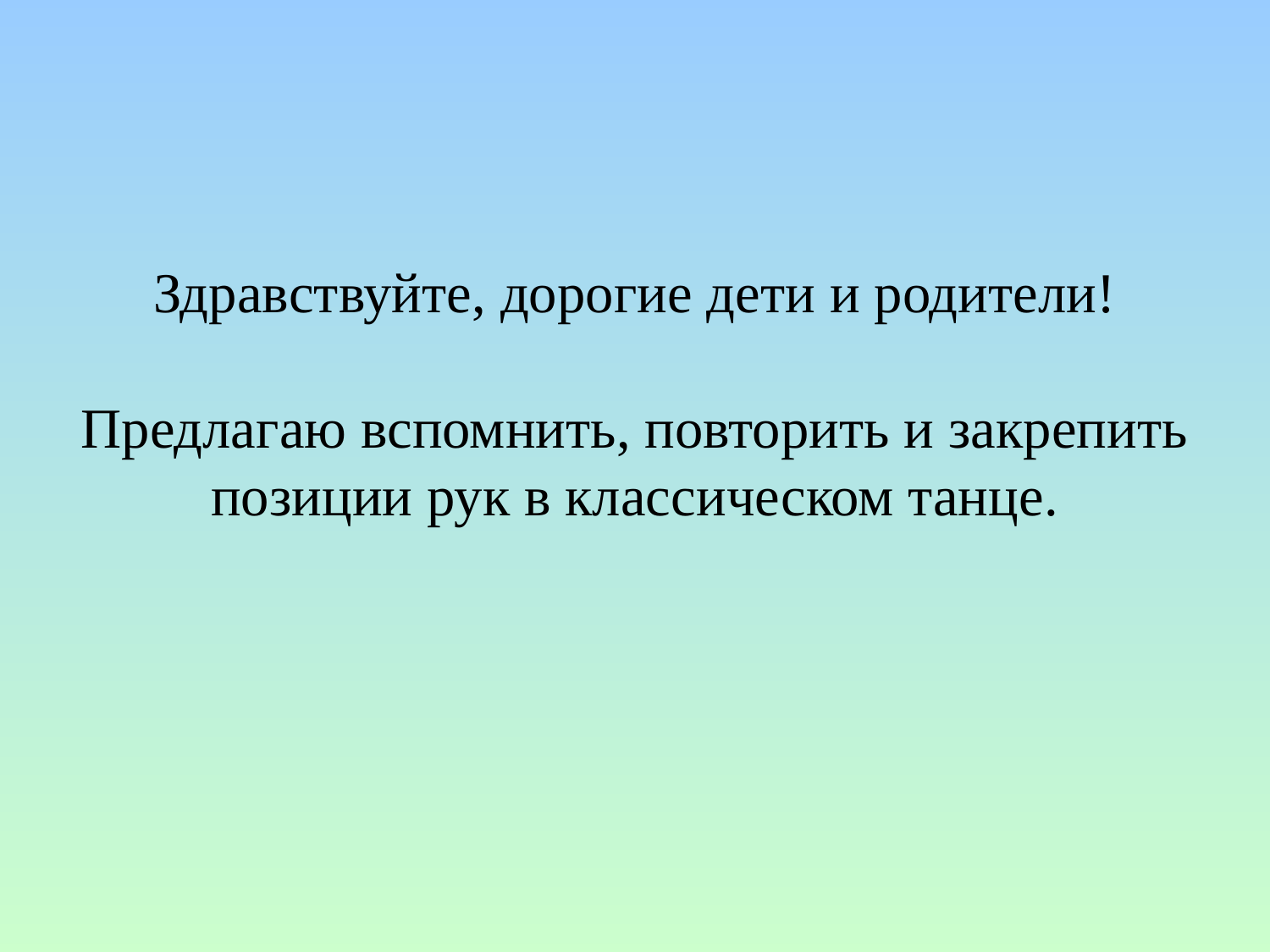

# Здравствуйте, дорогие дети и родители! Предлагаю вспомнить, повторить и закрепить позиции рук в классическом танце.